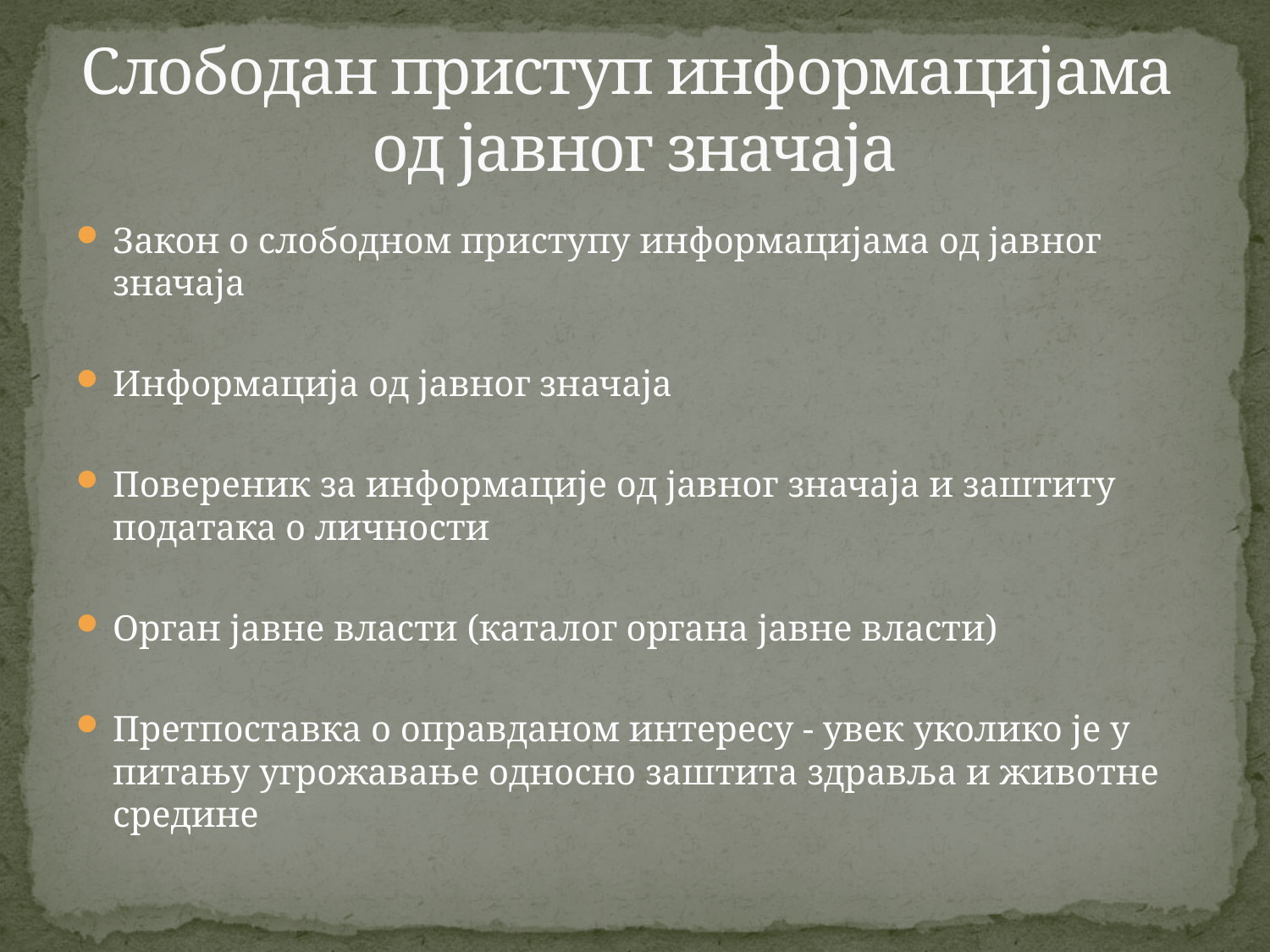

# Слободан приступ информацијама од јавног значаја
Закон о слободном приступу информацијама од јавног значаја

Информација од јавног значаја

Повереник за информације од јавног значаја и заштиту података о личности

Орган јавне власти (каталог органа јавне власти)

Претпоставка о оправданом интересу - увек уколико је у питању угрожавање односно заштита здравља и животне средине